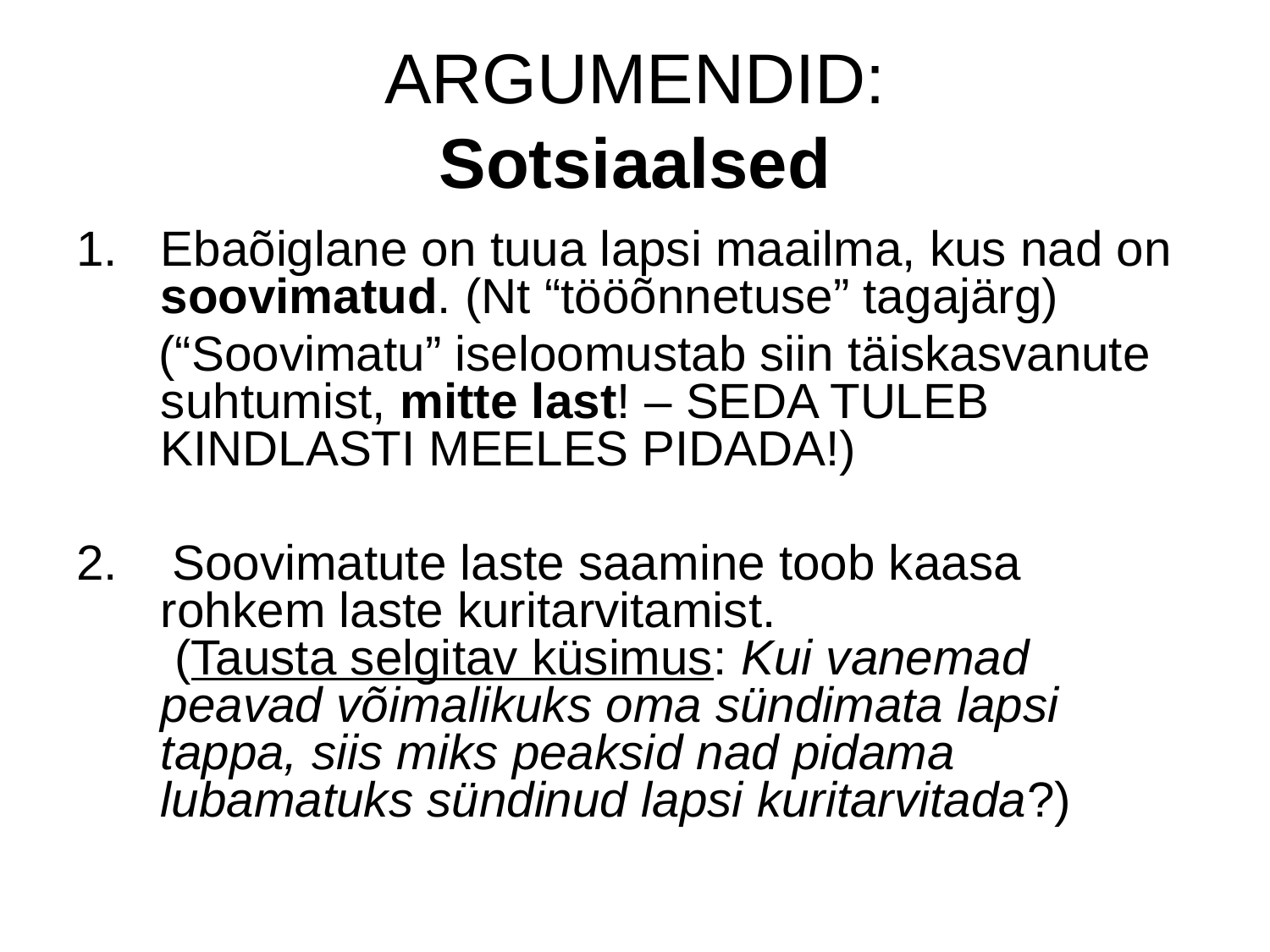

# ARGUMENDID: Sotsiaalsed
Ebaõiglane on tuua lapsi maailma, kus nad on soovimatud. (Nt “tööõnnetuse” tagajärg)
      (“Soovimatu” iseloomustab siin täiskasvanute suhtumist, mitte last! – SEDA TULEB KINDLASTI MEELES PIDADA!)

2.    Soovimatute laste saamine toob kaasa rohkem laste kuritarvitamist.
 (Tausta selgitav küsimus: Kui vanemad peavad võimalikuks oma sündimata lapsi tappa, siis miks peaksid nad pidama lubamatuks sündinud lapsi kuritarvitada?)